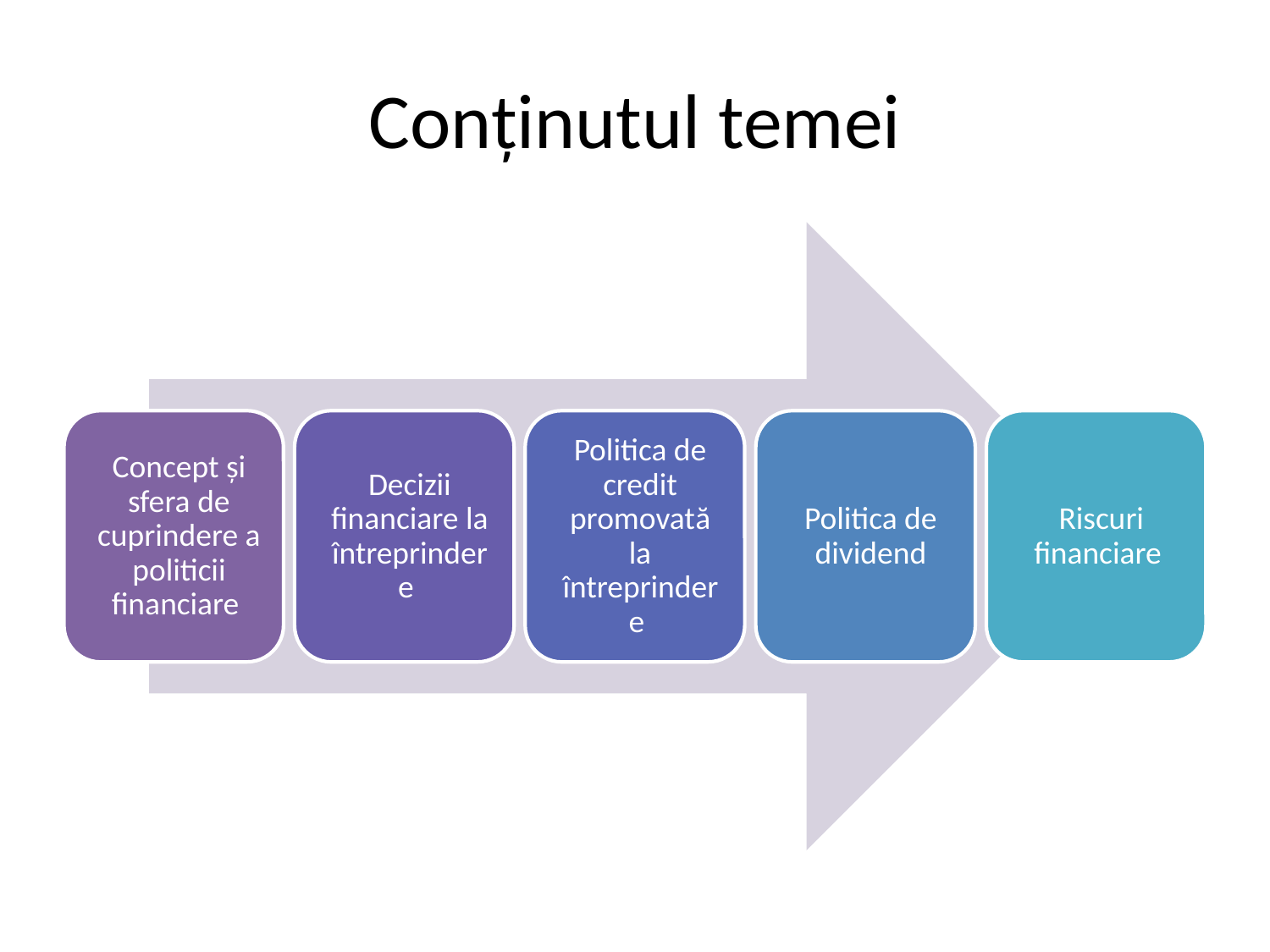

# Conținutul temei
Concept şi sfera de cuprindere a politicii financiare
Decizii financiare la întreprindere
Politica de credit promovată la întreprindere
Politica de dividend
Riscuri financiare